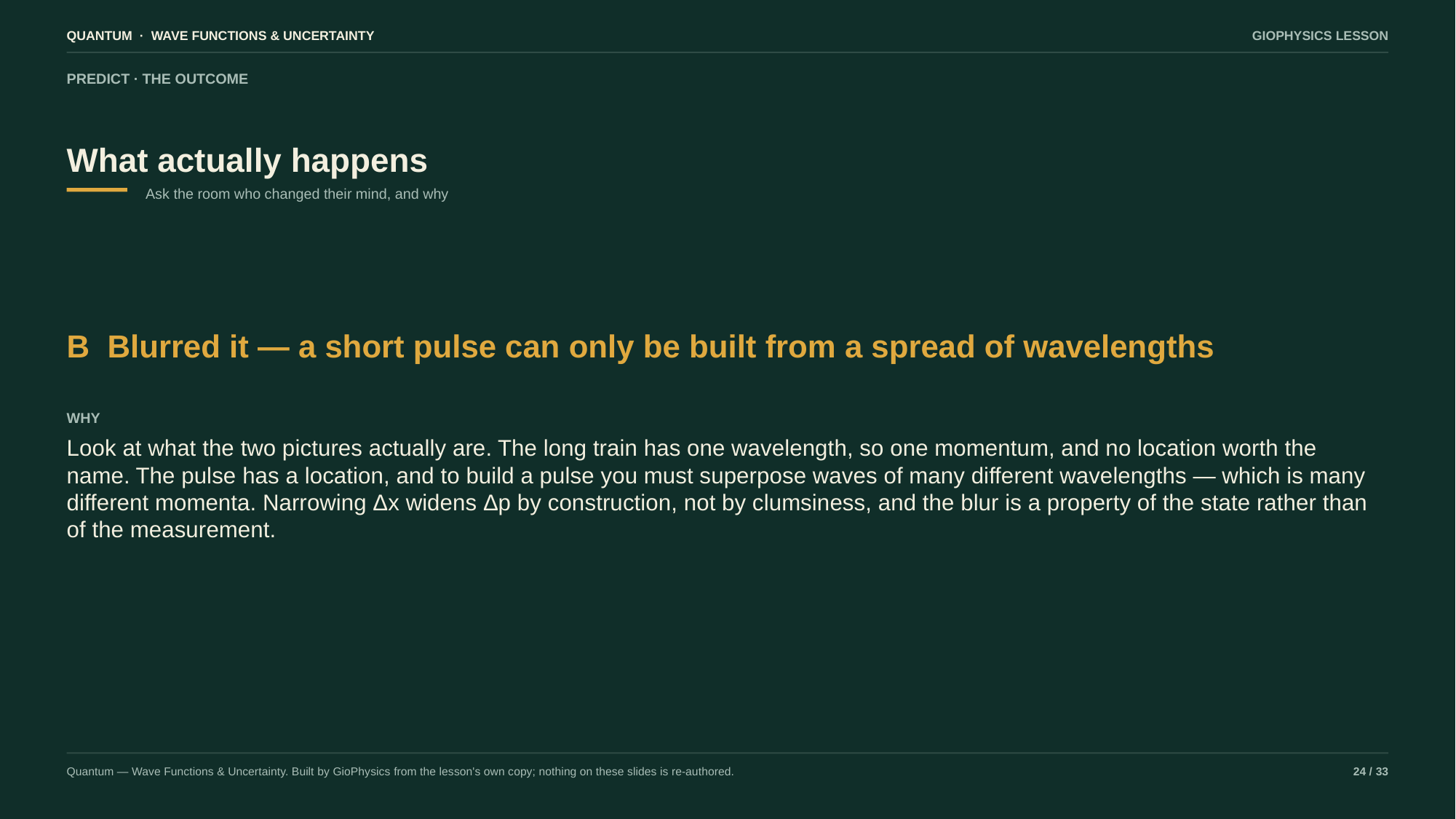

QUANTUM  ·  WAVE FUNCTIONS & UNCERTAINTY
GIOPHYSICS LESSON

PREDICT · THE OUTCOME
What actually happens
Ask the room who changed their mind, and why

B  Blurred it — a short pulse can only be built from a spread of wavelengths
WHY
Look at what the two pictures actually are. The long train has one wavelength, so one momentum, and no location worth the name. The pulse has a location, and to build a pulse you must superpose waves of many different wavelengths — which is many different momenta. Narrowing Δx widens Δp by construction, not by clumsiness, and the blur is a property of the state rather than of the measurement.

Quantum — Wave Functions & Uncertainty. Built by GioPhysics from the lesson's own copy; nothing on these slides is re-authored.
24 / 33